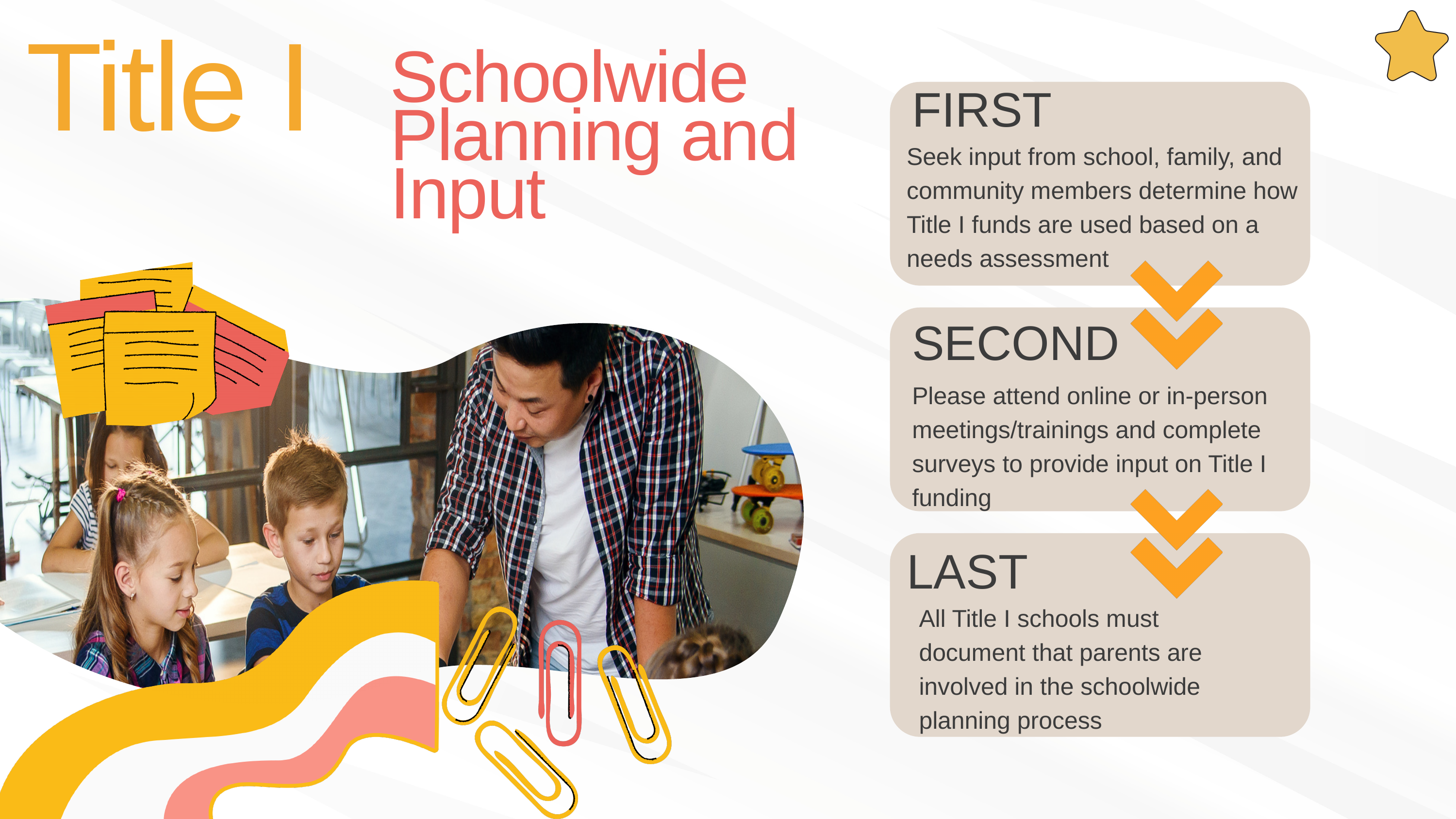

Title I
Schoolwide Planning and Input

FIRST
Seek input from school, family, and community members determine how Title I funds are used based on a needs assessment

SECOND
Please attend online or in-person meetings/trainings and complete surveys to provide input on Title I funding

LAST

All Title I schools must document that parents are involved in the schoolwide planning process